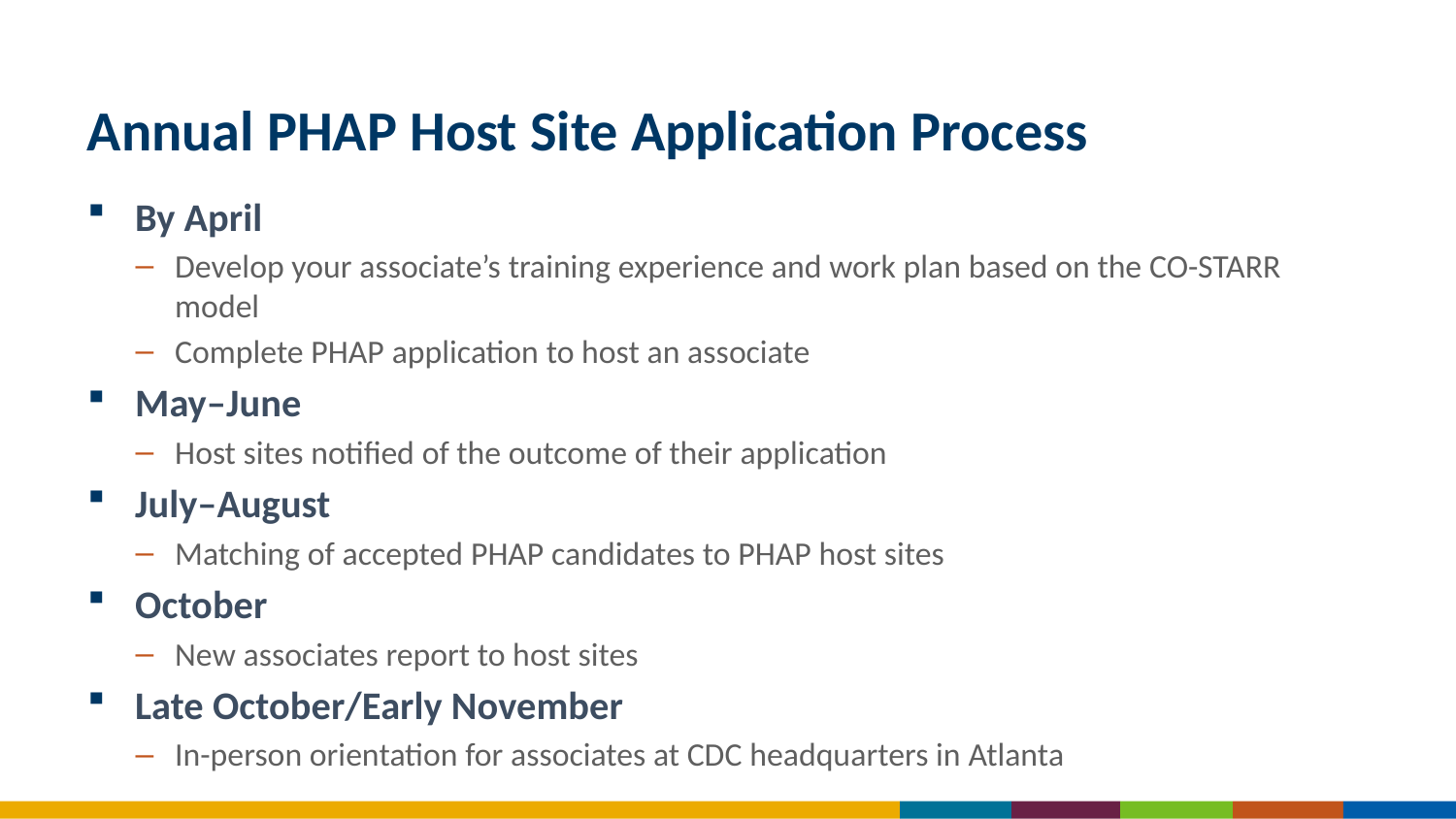

# Annual PHAP Host Site Application Process
By April
Develop your associate’s training experience and work plan based on the CO-STARR model
Complete PHAP application to host an associate
May–June
Host sites notified of the outcome of their application
July–August
Matching of accepted PHAP candidates to PHAP host sites
October
New associates report to host sites
Late October/Early November
In-person orientation for associates at CDC headquarters in Atlanta